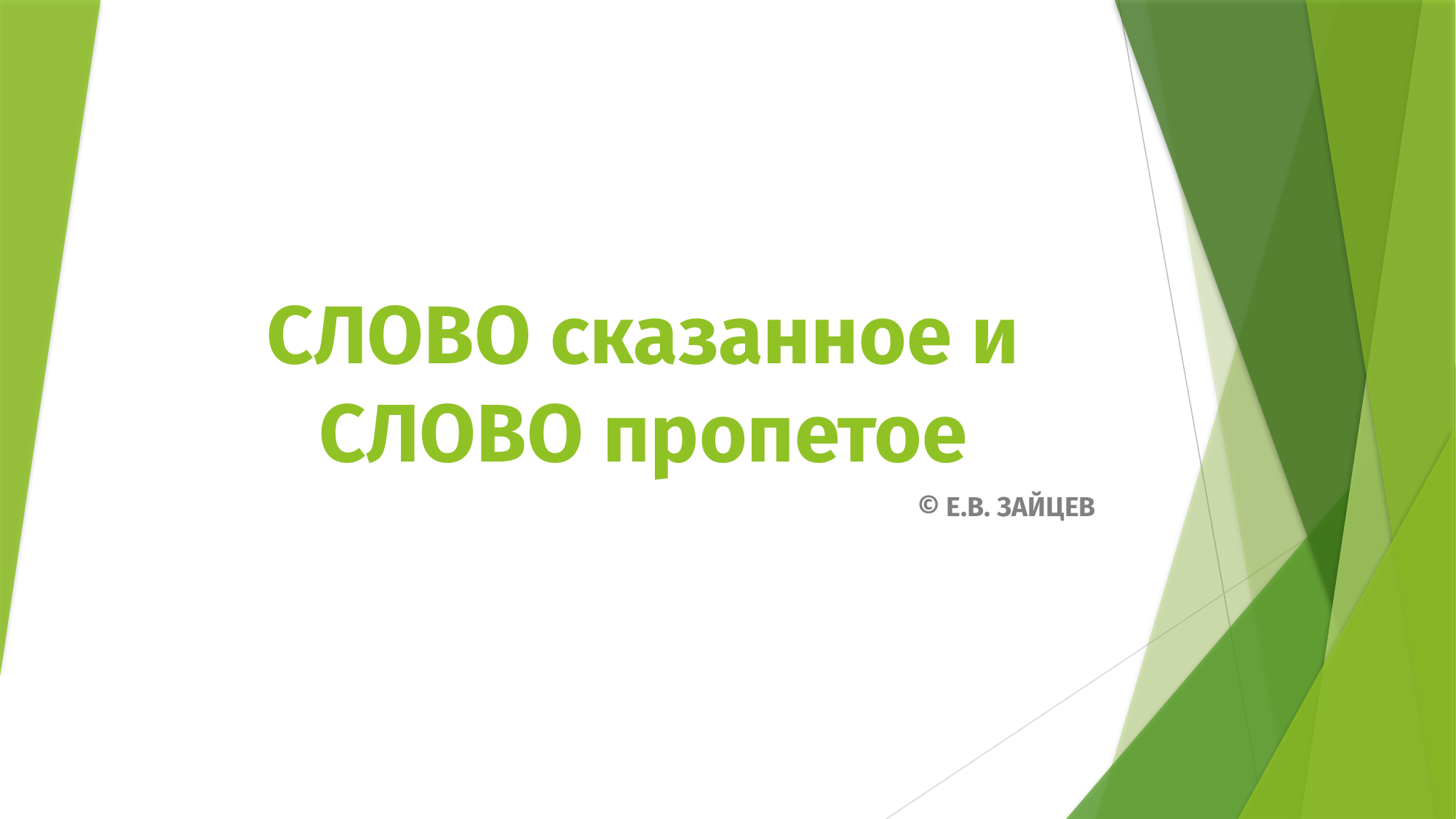

# СЛОВО сказанное и СЛОВО пропетое
© Е.В. ЗАЙЦЕВ